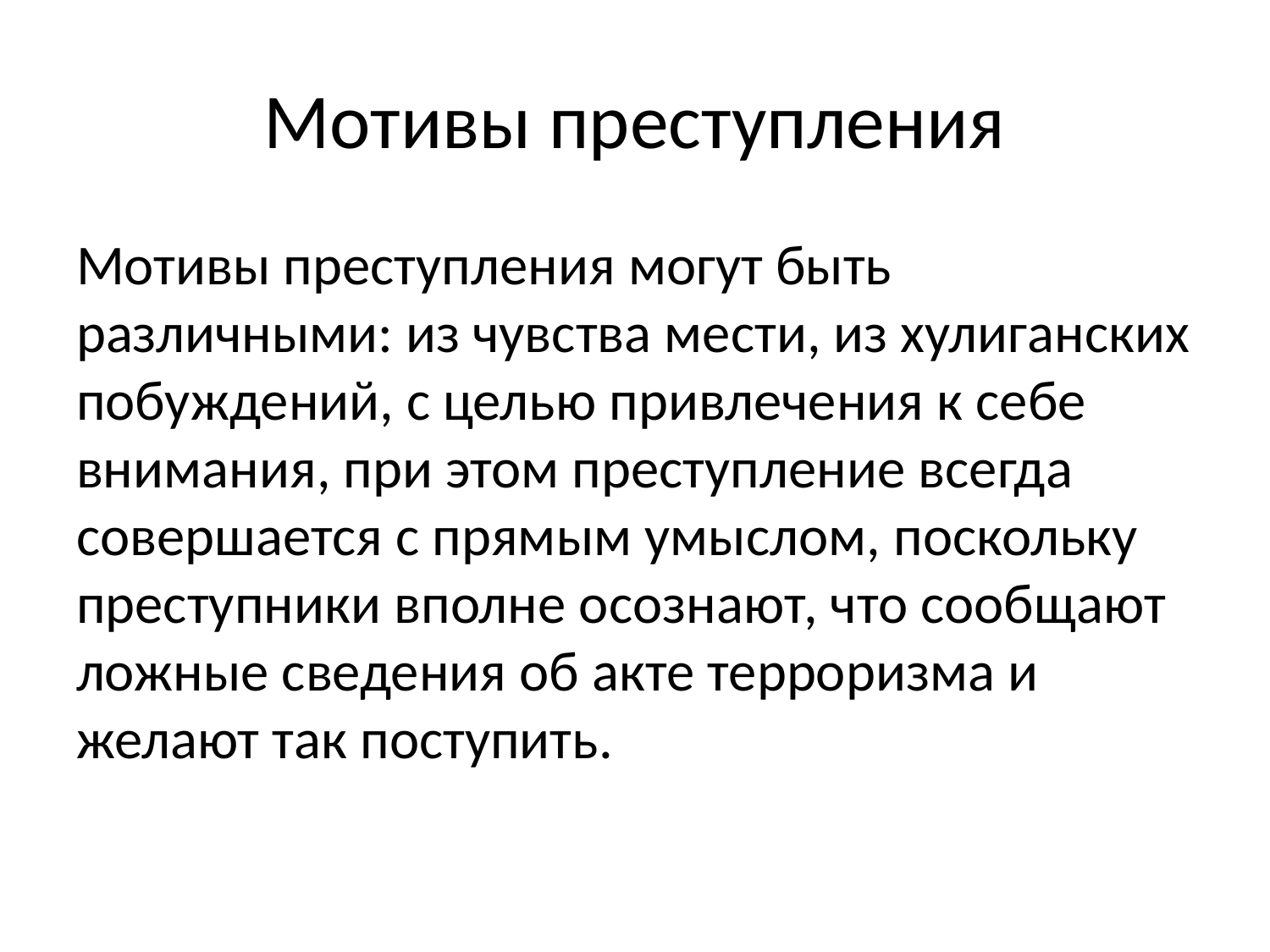

# Мотивы преступления
Мотивы преступления могут быть различными: из чувства мести, из хулиганских побуждений, с целью привлечения к себе внимания, при этом преступление всегда совершается с прямым умыслом, поскольку преступники вполне осознают, что сообщают ложные сведения об акте терроризма и желают так поступить.